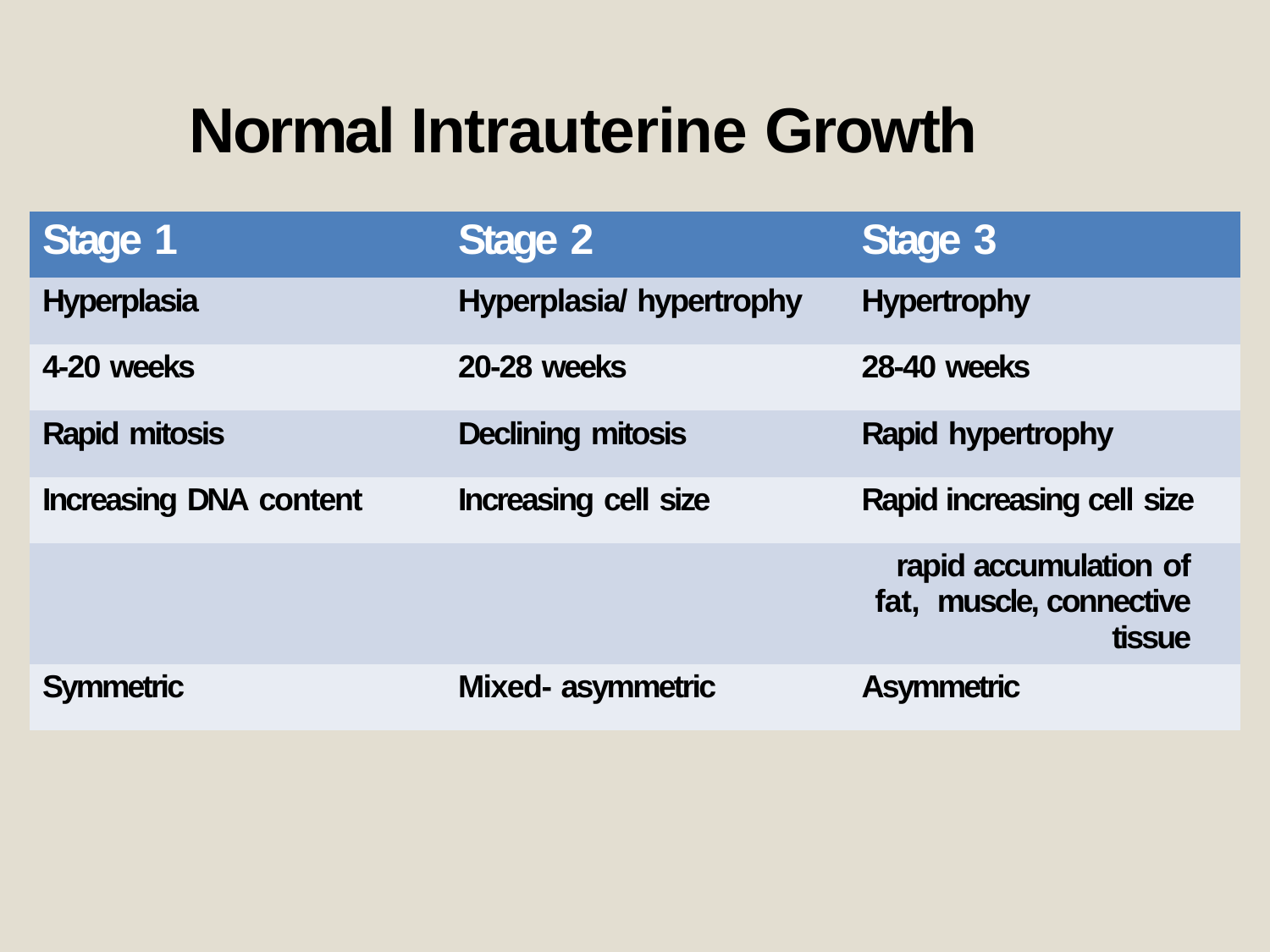

# Normal Intrauterine Growth
| Stage 1 Stage 2 Stage 3 |
| --- |
| Hyperplasia Hyperplasia/ hypertrophy Hypertrophy |
| 4-20 weeks 20-28 weeks 28-40 weeks |
| Rapid mitosis Declining mitosis Rapid hypertrophy |
| Increasing DNA content Increasing cell size Rapid increasing cell size |
| rapid accumulation of fat, muscle, connective tissue |
| Symmetric Mixed- asymmetric Asymmetric |